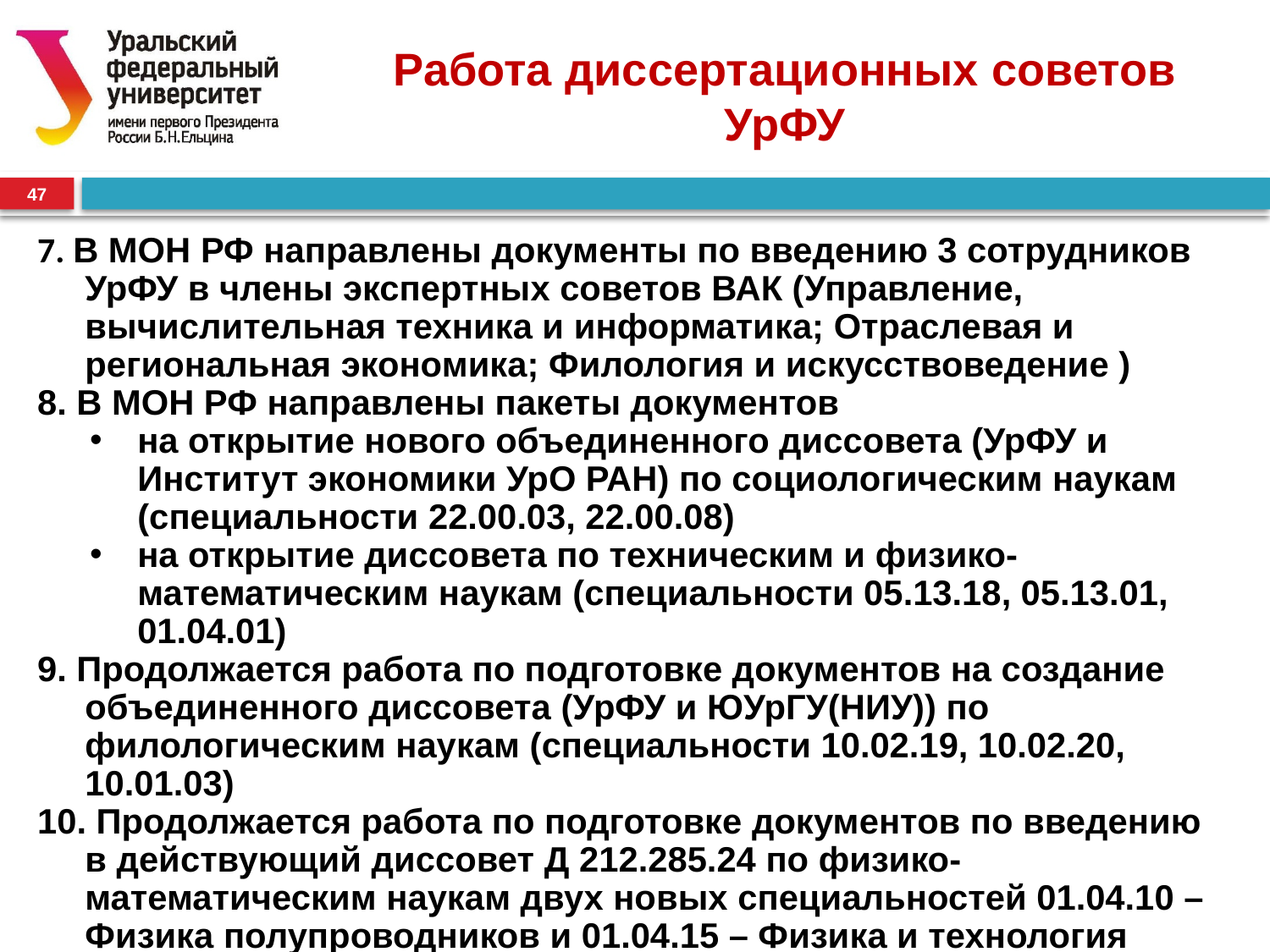

# Работа диссертационных советов УрФУ
47
7. В МОН РФ направлены документы по введению 3 сотрудников УрФУ в члены экспертных советов ВАК (Управление, вычислительная техника и информатика; Отраслевая и региональная экономика; Филология и искусствоведение )
8. В МОН РФ направлены пакеты документов
на открытие нового объединенного диссовета (УрФУ и Институт экономики УрО РАН) по социологическим наукам (специальности 22.00.03, 22.00.08)
на открытие диссовета по техническим и физико-математическим наукам (специальности 05.13.18, 05.13.01, 01.04.01)
9. Продолжается работа по подготовке документов на создание объединенного диссовета (УрФУ и ЮУрГУ(НИУ)) по филологическим наукам (специальности 10.02.19, 10.02.20, 10.01.03)
10. Продолжается работа по подготовке документов по введению в действующий диссовет Д 212.285.24 по физико-математическим наукам двух новых специальностей 01.04.10 – Физика полупроводников и 01.04.15 – Физика и технология наноструктур, атомная и молекулярная физика